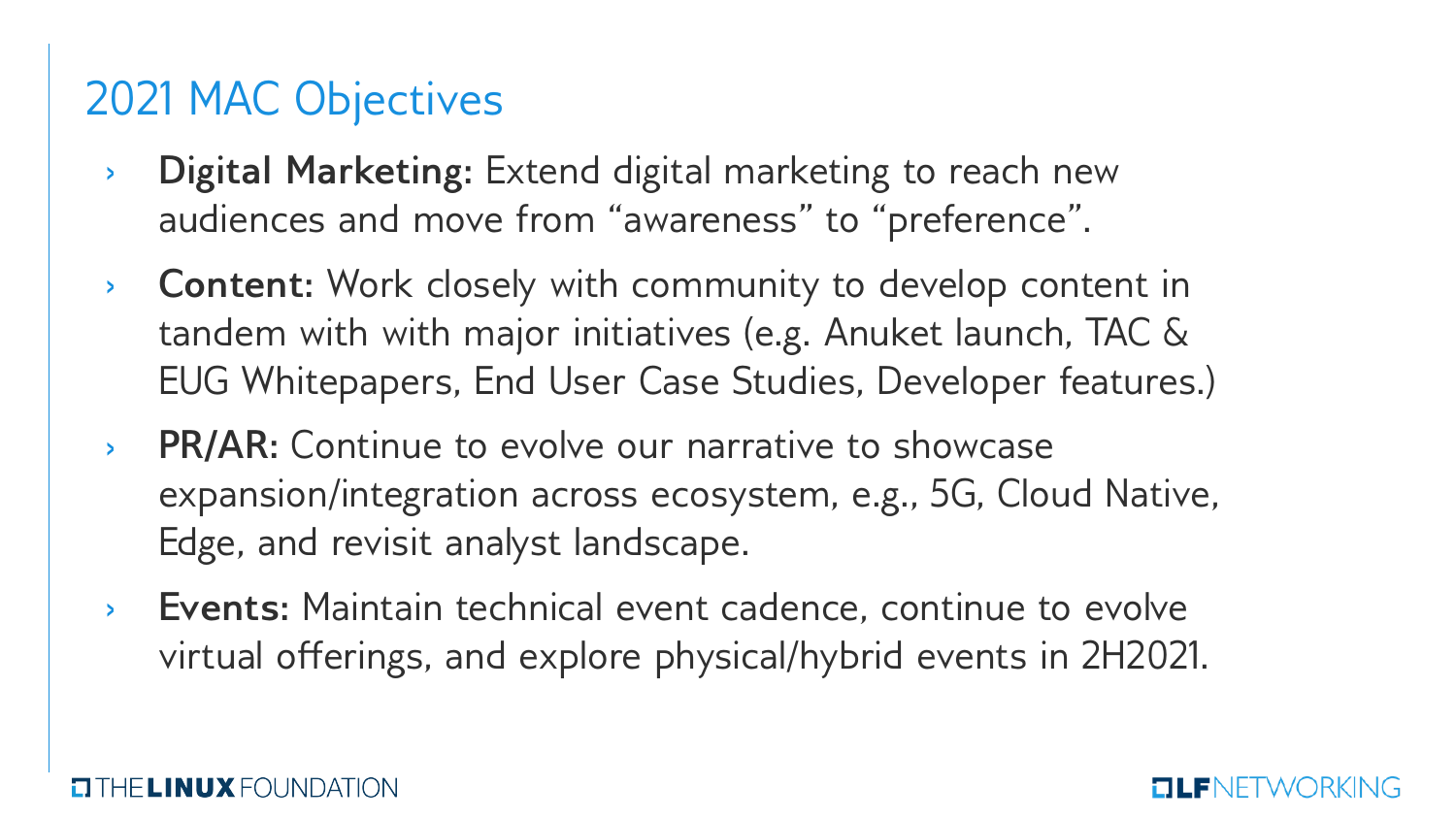

# 2021 MAC Objectives
Digital Marketing: Extend digital marketing to reach new audiences and move from “awareness” to “preference”.
Content: Work closely with community to develop content in tandem with with major initiatives (e.g. Anuket launch, TAC & EUG Whitepapers, End User Case Studies, Developer features.)
PR/AR: Continue to evolve our narrative to showcase expansion/integration across ecosystem, e.g., 5G, Cloud Native, Edge, and revisit analyst landscape.
Events: Maintain technical event cadence, continue to evolve virtual offerings, and explore physical/hybrid events in 2H2021.